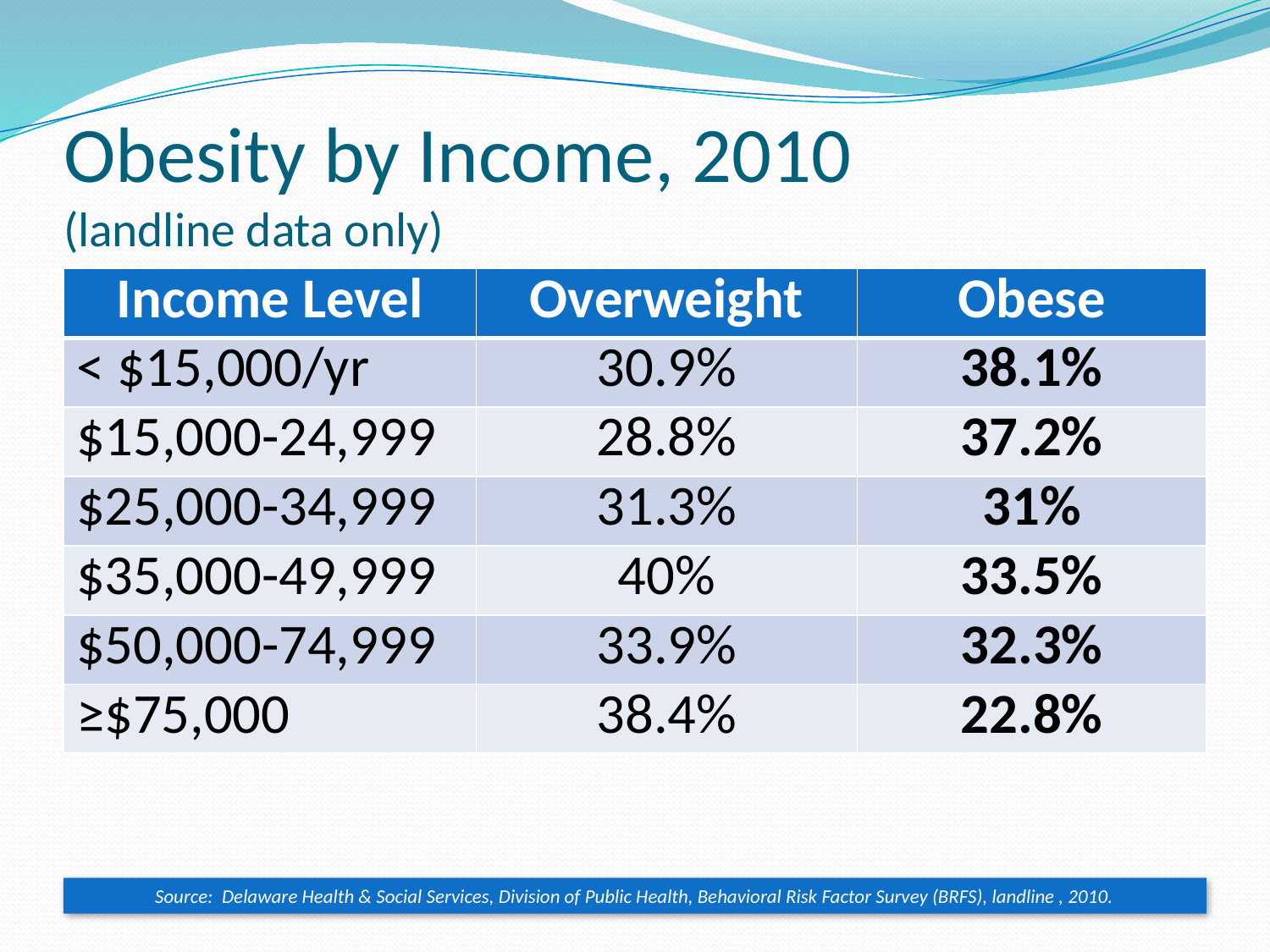

# Obesity by Income, 2010 (landline data only)
| Income Level | Overweight | Obese |
| --- | --- | --- |
| < $15,000/yr | 30.9% | 38.1% |
| $15,000-24,999 | 28.8% | 37.2% |
| $25,000-34,999 | 31.3% | 31% |
| $35,000-49,999 | 40% | 33.5% |
| $50,000-74,999 | 33.9% | 32.3% |
| ≥$75,000 | 38.4% | 22.8% |
Source:  Delaware Health & Social Services, Division of Public Health, Behavioral Risk Factor Survey (BRFS), landline , 2010.